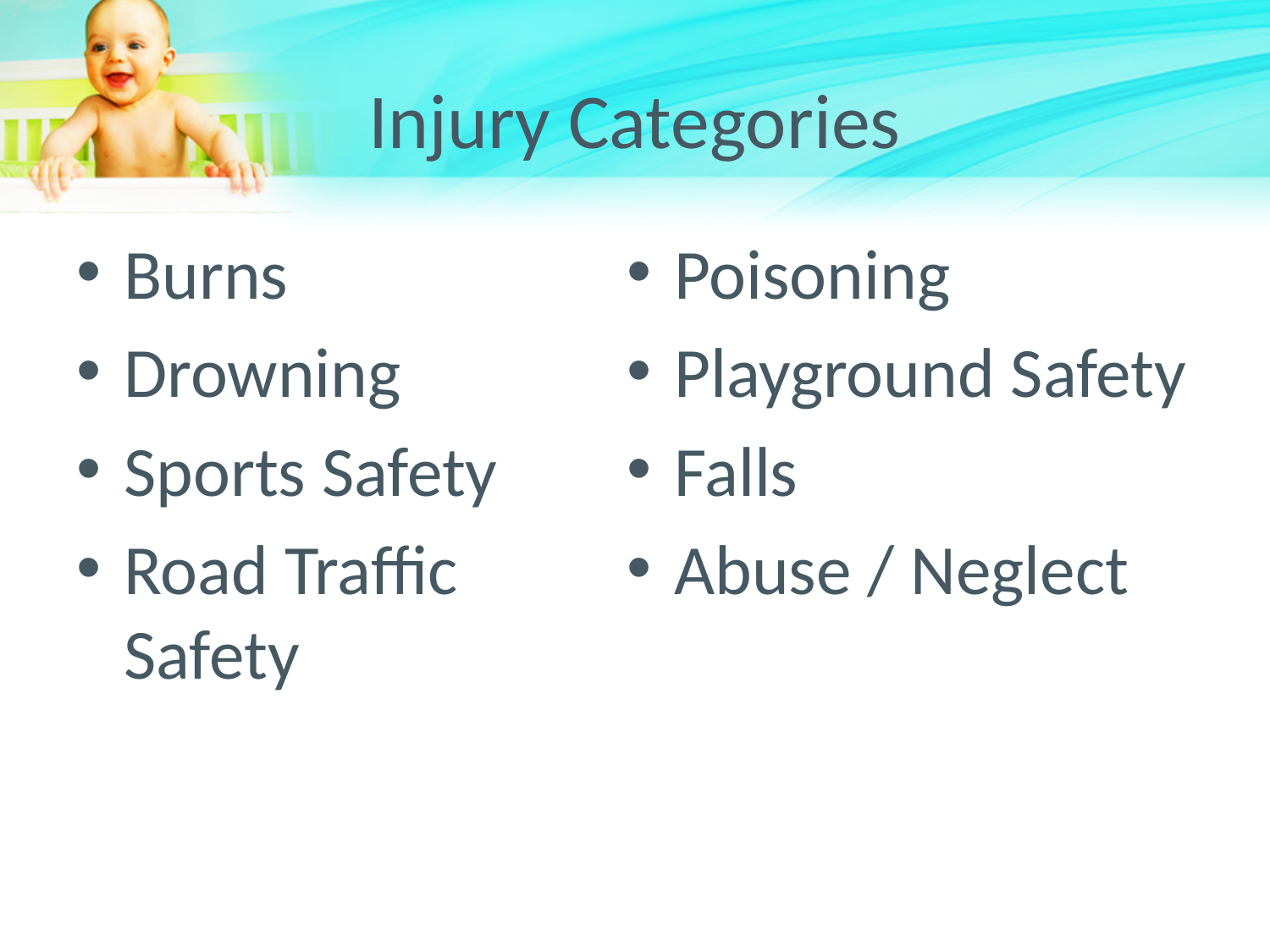

# Injury Categories
Burns
Drowning
Sports Safety
Road Traffic Safety

Poisoning
Playground Safety
Falls
Abuse / Neglect